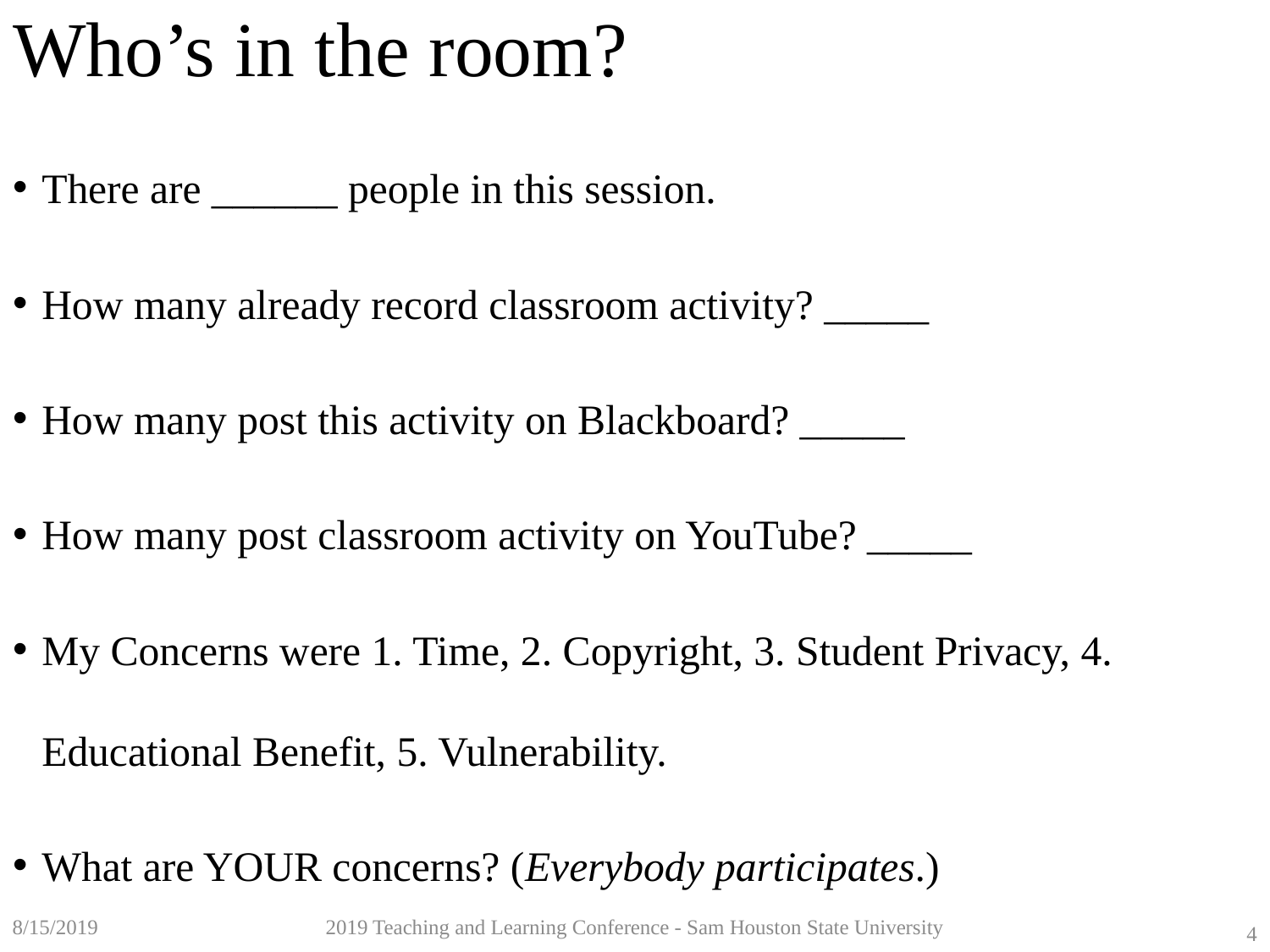

# Who’s in the room?
There are ______ people in this session.
How many already record classroom activity? _____
How many post this activity on Blackboard? _____
How many post classroom activity on YouTube? _____
My Concerns were 1. Time, 2. Copyright, 3. Student Privacy, 4. Educational Benefit, 5. Vulnerability.
What are YOUR concerns? (Everybody participates.)
8/15/2019
2019 Teaching and Learning Conference - Sam Houston State University
4